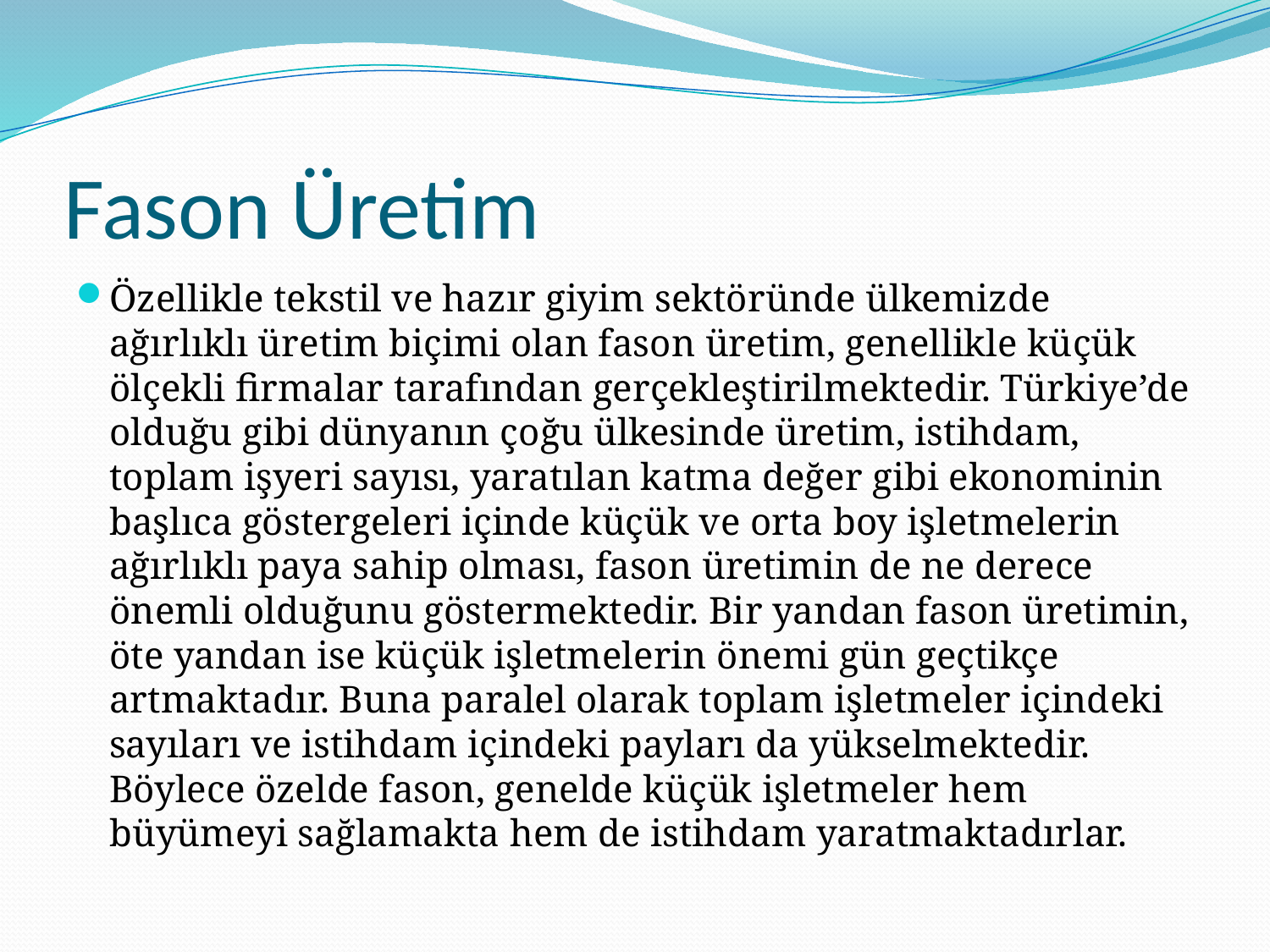

# Fason Üretim
Özellikle tekstil ve hazır giyim sektöründe ülkemizde ağırlıklı üretim biçimi olan fason üretim, genellikle küçük ölçekli firmalar tarafından gerçekleştirilmektedir. Türkiye’de olduğu gibi dünyanın çoğu ülkesinde üretim, istihdam, toplam işyeri sayısı, yaratılan katma değer gibi ekonominin başlıca göstergeleri içinde küçük ve orta boy işletmelerin ağırlıklı paya sahip olması, fason üretimin de ne derece önemli olduğunu göstermektedir. Bir yandan fason üretimin, öte yandan ise küçük işletmelerin önemi gün geçtikçe artmaktadır. Buna paralel olarak toplam işletmeler içindeki sayıları ve istihdam içindeki payları da yükselmektedir. Böylece özelde fason, genelde küçük işletmeler hem büyümeyi sağlamakta hem de istihdam yaratmaktadırlar.